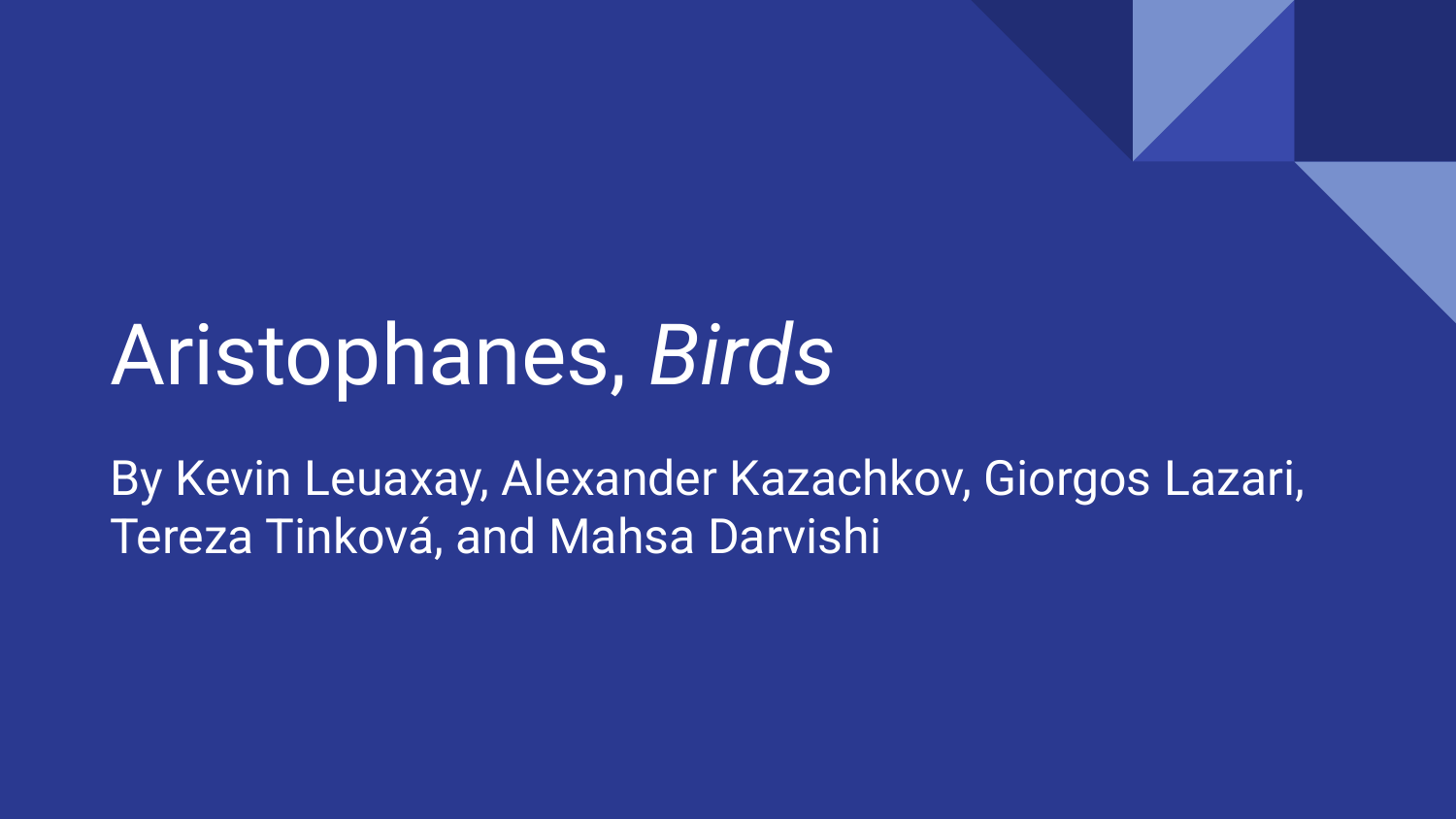

# Aristophanes, Birds
By Kevin Leuaxay, Alexander Kazachkov, Giorgos Lazari, Tereza Tinková, and Mahsa Darvishi